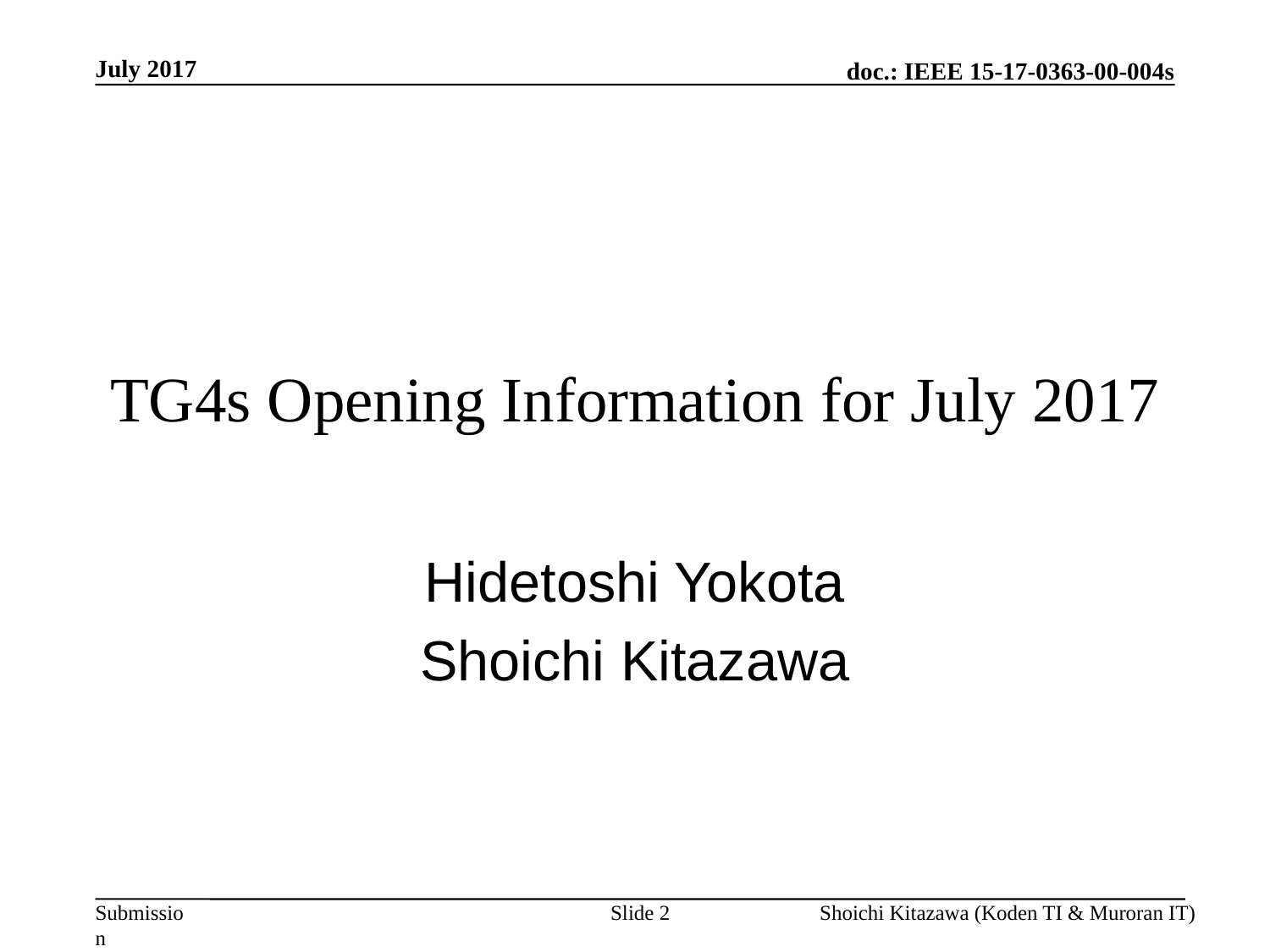

July 2017
# TG4s Opening Information for July 2017
Hidetoshi Yokota
Shoichi Kitazawa
Slide 2
Shoichi Kitazawa (Koden TI & Muroran IT)